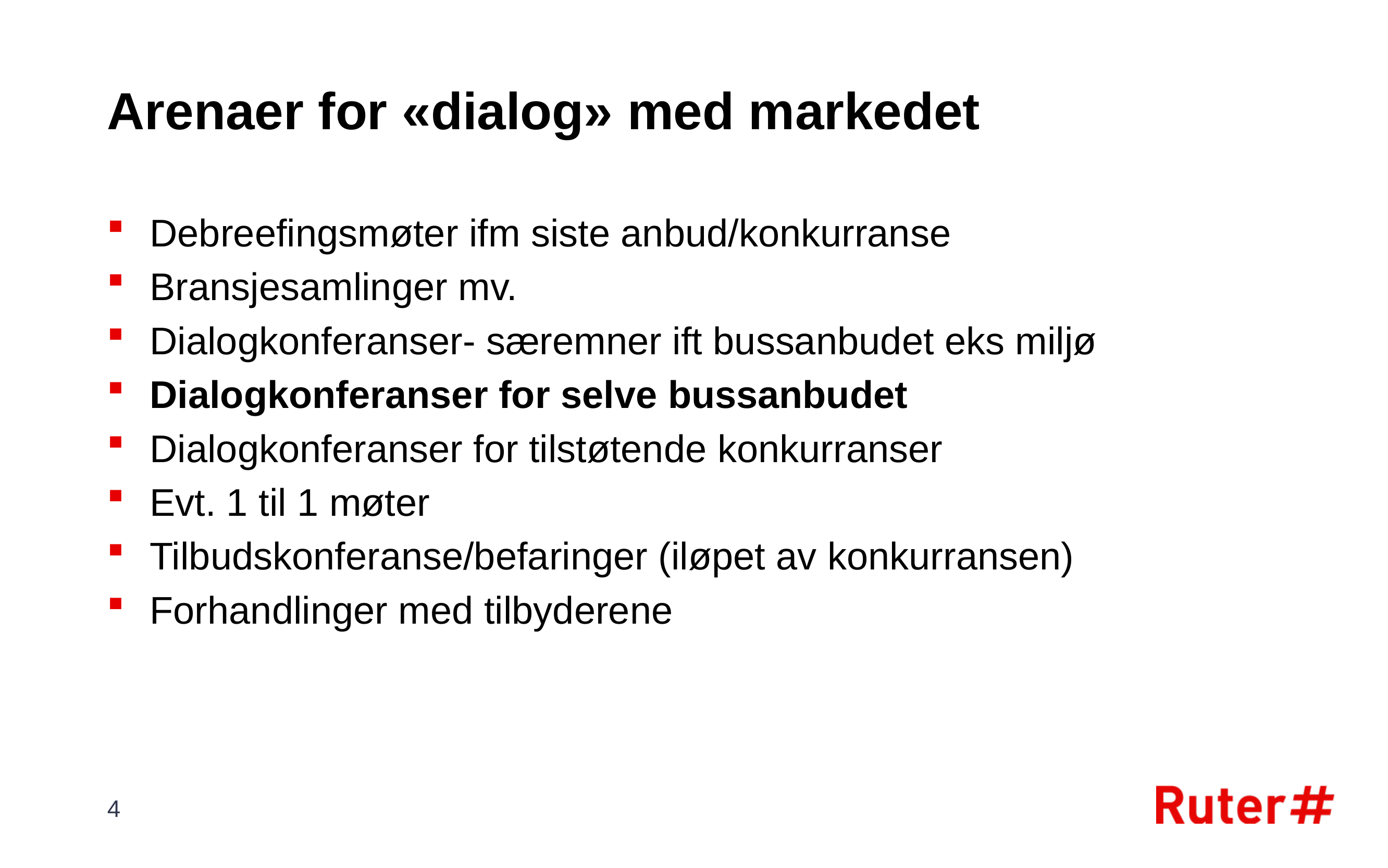

# Arenaer for «dialog» med markedet

Debreefingsmøter ifm siste anbud/konkurranse
Bransjesamlinger mv.
Dialogkonferanser- særemner ift bussanbudet eks miljø
Dialogkonferanser for selve bussanbudet
Dialogkonferanser for tilstøtende konkurranser
Evt. 1 til 1 møter
Tilbudskonferanse/befaringer (iløpet av konkurransen)
Forhandlinger med tilbyderene

4